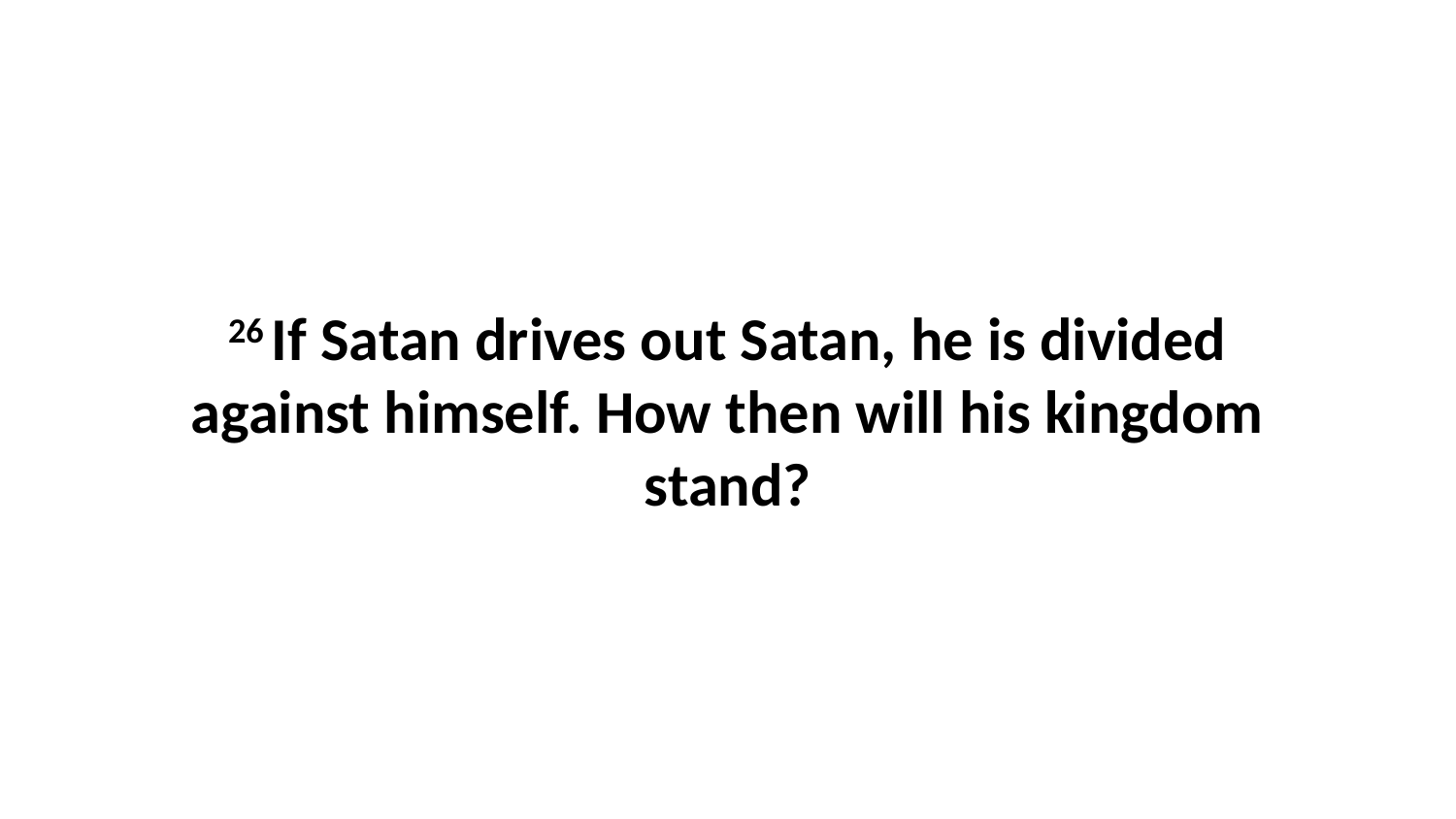

26 If Satan drives out Satan, he is divided against himself. How then will his kingdom stand?